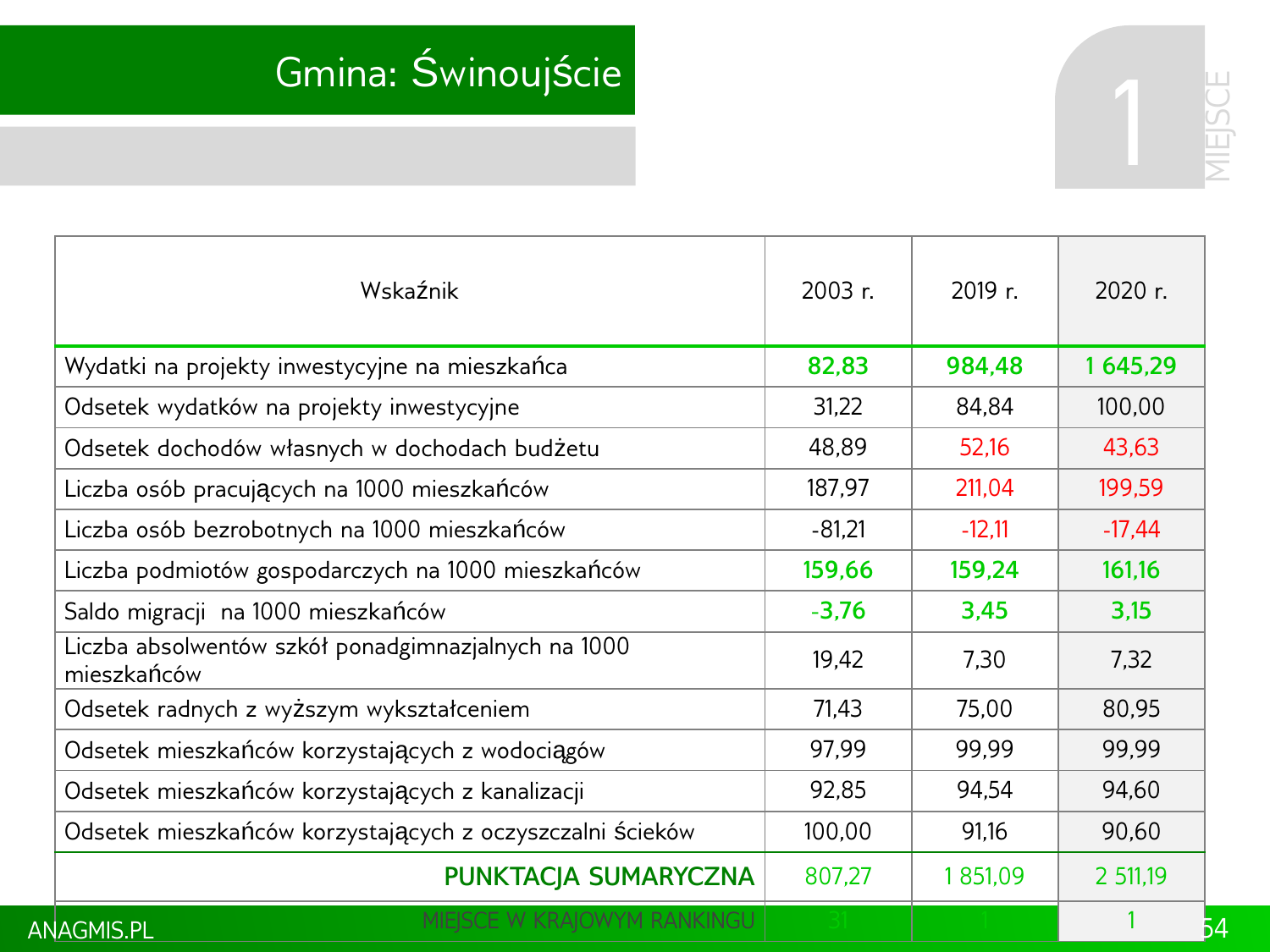

Gmina: Świnoujście

1
MIEJSCE
| Wskaźnik | 2003 r. | 2019 r. | 2020 r. |
| --- | --- | --- | --- |
| Wydatki na projekty inwestycyjne na mieszkańca | 82,83 | 984,48 | 1 645,29 |
| Odsetek wydatków na projekty inwestycyjne | 31,22 | 84,84 | 100,00 |
| Odsetek dochodów własnych w dochodach budżetu | 48,89 | 52,16 | 43,63 |
| Liczba osób pracujących na 1000 mieszkańców | 187,97 | 211,04 | 199,59 |
| Liczba osób bezrobotnych na 1000 mieszkańców | -81,21 | -12,11 | -17,44 |
| Liczba podmiotów gospodarczych na 1000 mieszkańców | 159,66 | 159,24 | 161,16 |
| Saldo migracji na 1000 mieszkańców | -3,76 | 3,45 | 3,15 |
| Liczba absolwentów szkół ponadgimnazjalnych na 1000 mieszkańców | 19,42 | 7,30 | 7,32 |
| Odsetek radnych z wyższym wykształceniem | 71,43 | 75,00 | 80,95 |
| Odsetek mieszkańców korzystających z wodociągów | 97,99 | 99,99 | 99,99 |
| Odsetek mieszkańców korzystających z kanalizacji | 92,85 | 94,54 | 94,60 |
| Odsetek mieszkańców korzystających z oczyszczalni ścieków | 100,00 | 91,16 | 90,60 |
| PUNKTACJA SUMARYCZNA | 807,27 | 1 851,09 | 2 511,19 |
| MIEJSCE W KRAJOWYM RANKINGU | 31 | 1 | 1 |
54

ANAGMIS.PL